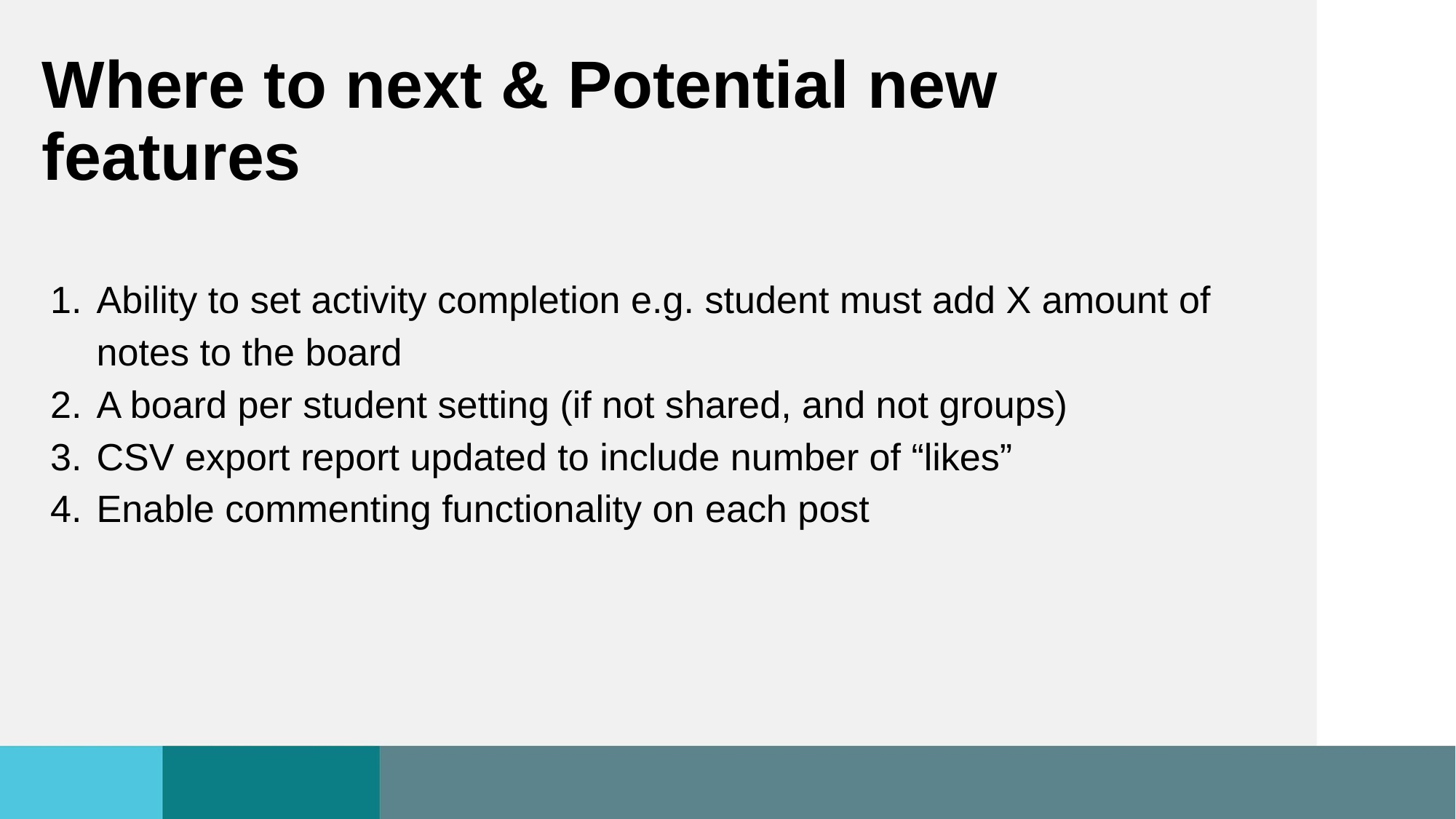

# Where to next & Potential new features

Ability to set activity completion e.g. student must add X amount of notes to the board
A board per student setting (if not shared, and not groups)
CSV export report updated to include number of “likes”
Enable commenting functionality on each post